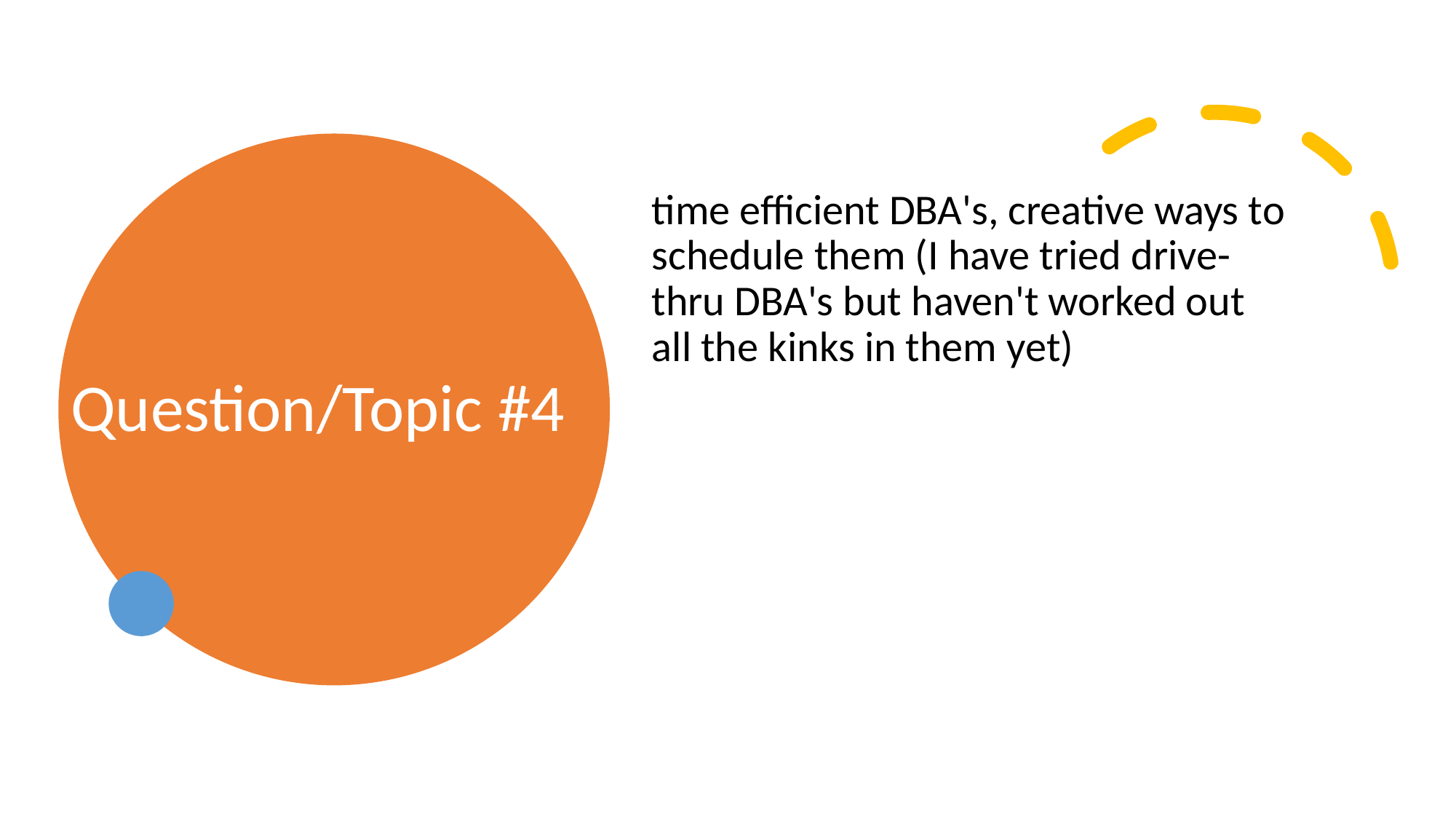

# Question/Topic #4
time efficient DBA's, creative ways to schedule them (I have tried drive-thru DBA's but haven't worked out all the kinks in them yet)